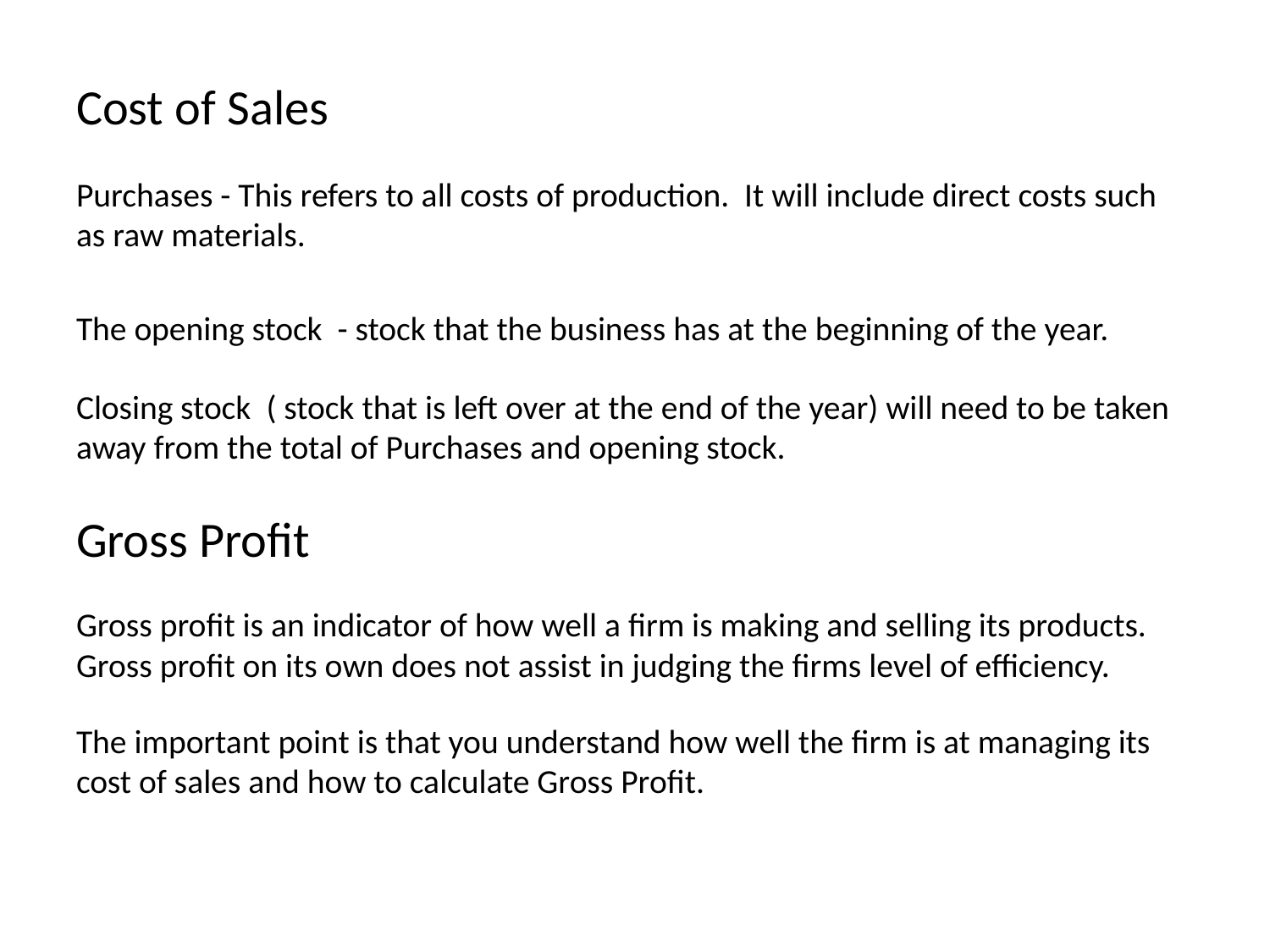

Cost of Sales

Purchases - This refers to all costs of production.  It will include direct costs such as raw materials.

The opening stock  - stock that the business has at the beginning of the year.

Closing stock  ( stock that is left over at the end of the year) will need to be taken away from the total of Purchases and opening stock.

Gross Profit

Gross profit is an indicator of how well a firm is making and selling its products.  Gross profit on its own does not assist in judging the firms level of efficiency.

The important point is that you understand how well the firm is at managing its cost of sales and how to calculate Gross Profit.